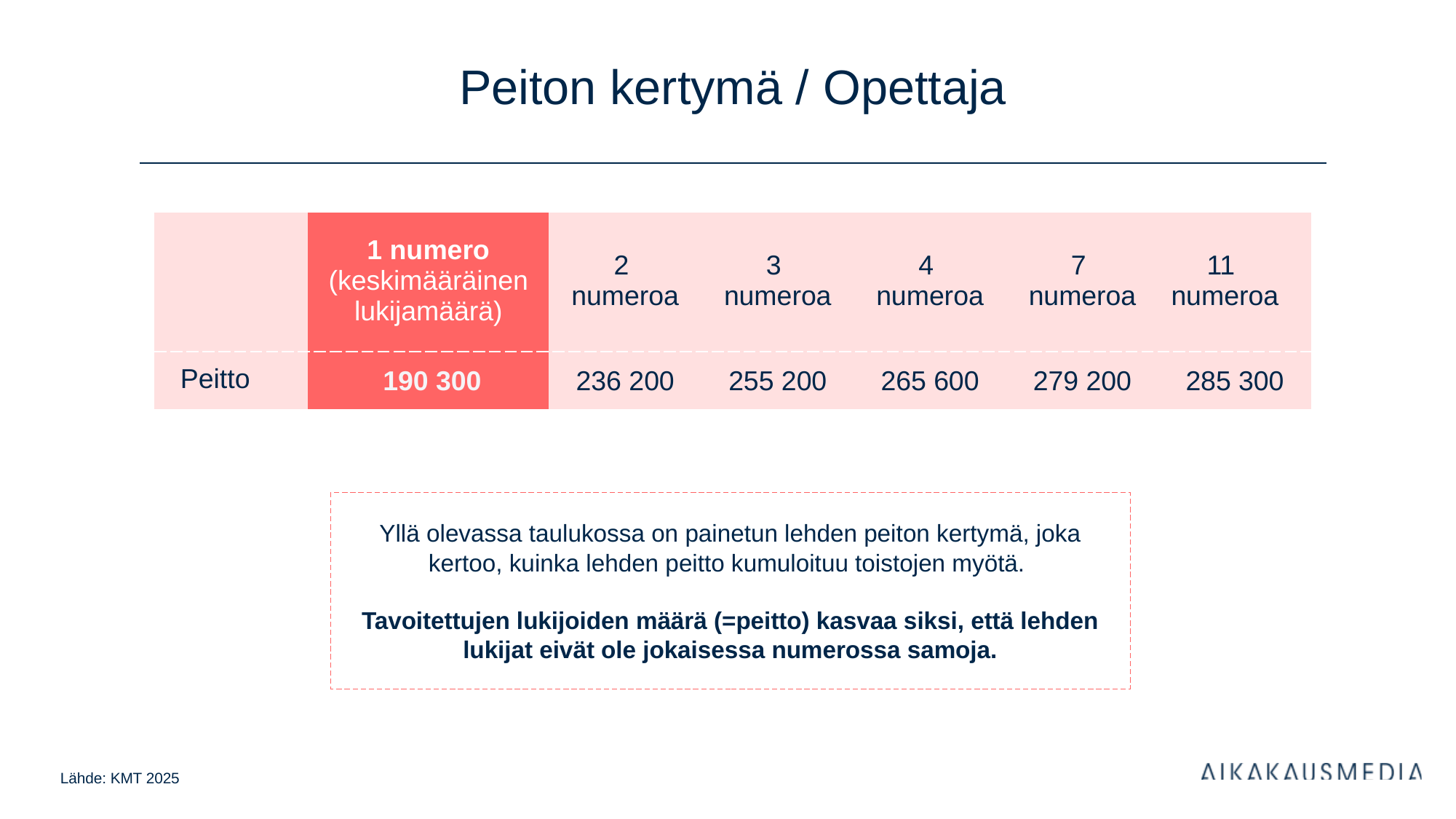

# Peiton kertymä / Opettaja
|  | 1 numero (keskimääräinen lukijamäärä) | 2 numeroa | 3 numeroa | 4 numeroa | 7 numeroa | 11 numeroa |
| --- | --- | --- | --- | --- | --- | --- |
| Peitto | 190 300 | 236 200 | 255 200 | 265 600 | 279 200 | 285 300 |
Yllä olevassa taulukossa on painetun lehden peiton kertymä, joka kertoo, kuinka lehden peitto kumuloituu toistojen myötä.

Tavoitettujen lukijoiden määrä (=peitto) kasvaa siksi, että lehden lukijat eivät ole jokaisessa numerossa samoja.